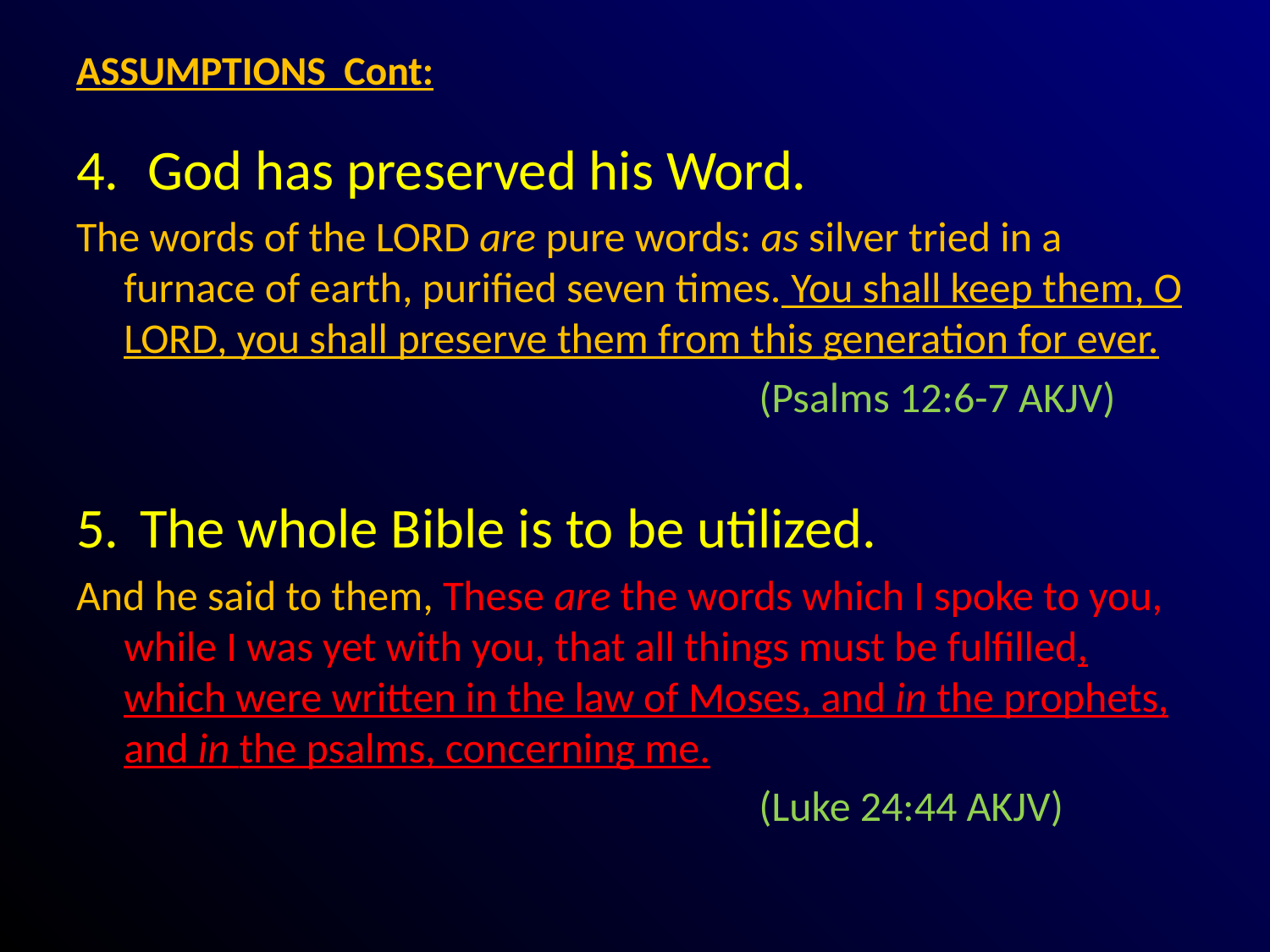

# ASSUMPTIONS  Cont:
God has preserved his Word.
The words of the LORD are pure words: as silver tried in a furnace of earth, purified seven times. You shall keep them, O LORD, you shall preserve them from this generation for ever.
						(Psalms 12:6-7 AKJV)

The whole Bible is to be utilized.
And he said to them, These are the words which I spoke to you, while I was yet with you, that all things must be fulfilled, which were written in the law of Moses, and in the prophets, and in the psalms, concerning me.
						(Luke 24:44 AKJV)